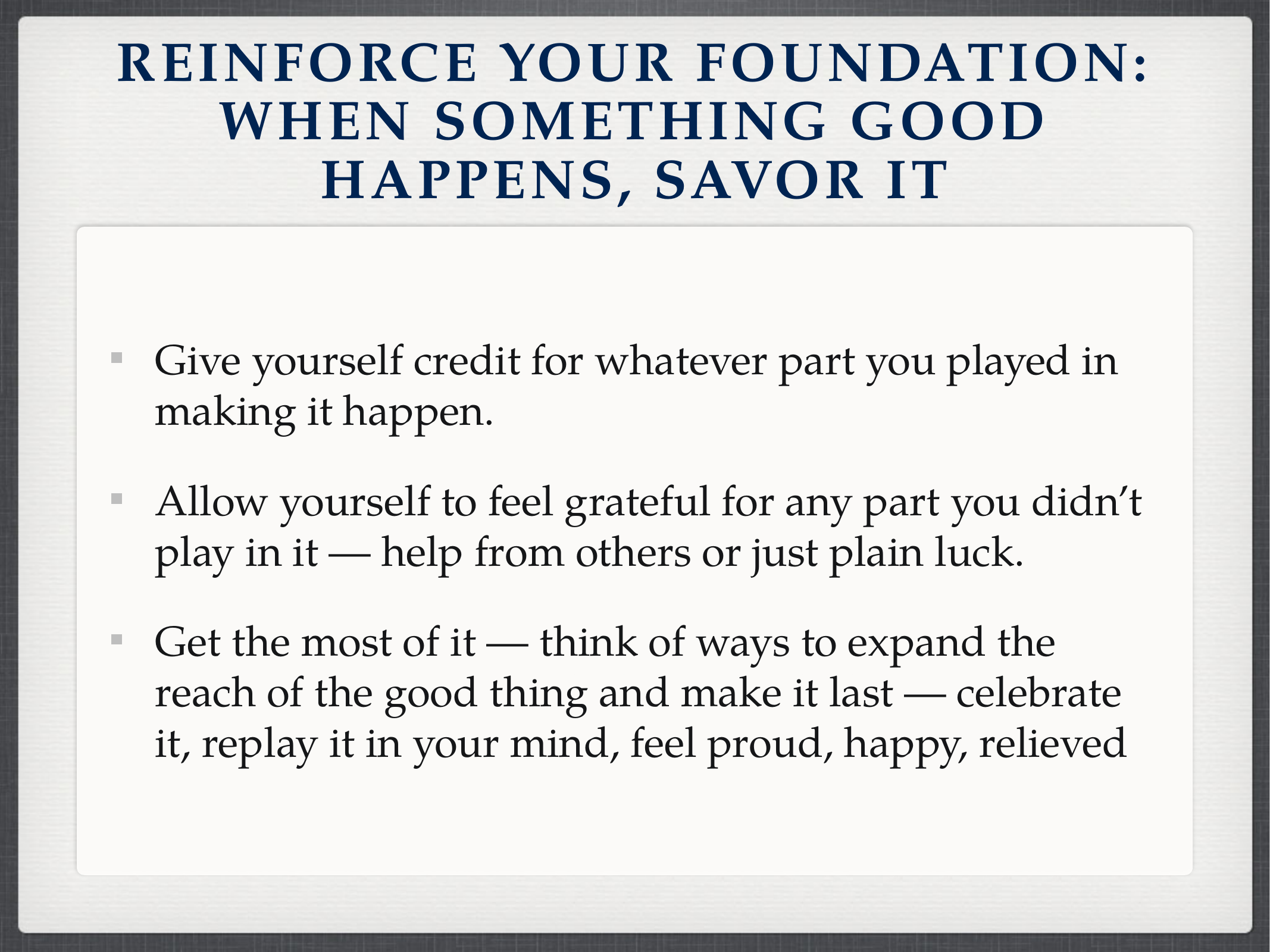

# REINFORCE YOUR FOUNDATION: WHEN SOMETHING GOOD HAPPENS, SAVOR IT
Give yourself credit for whatever part you played in making it happen.
Allow yourself to feel grateful for any part you didn’t play in it — help from others or just plain luck.
Get the most of it — think of ways to expand the reach of the good thing and make it last — celebrate it, replay it in your mind, feel proud, happy, relieved